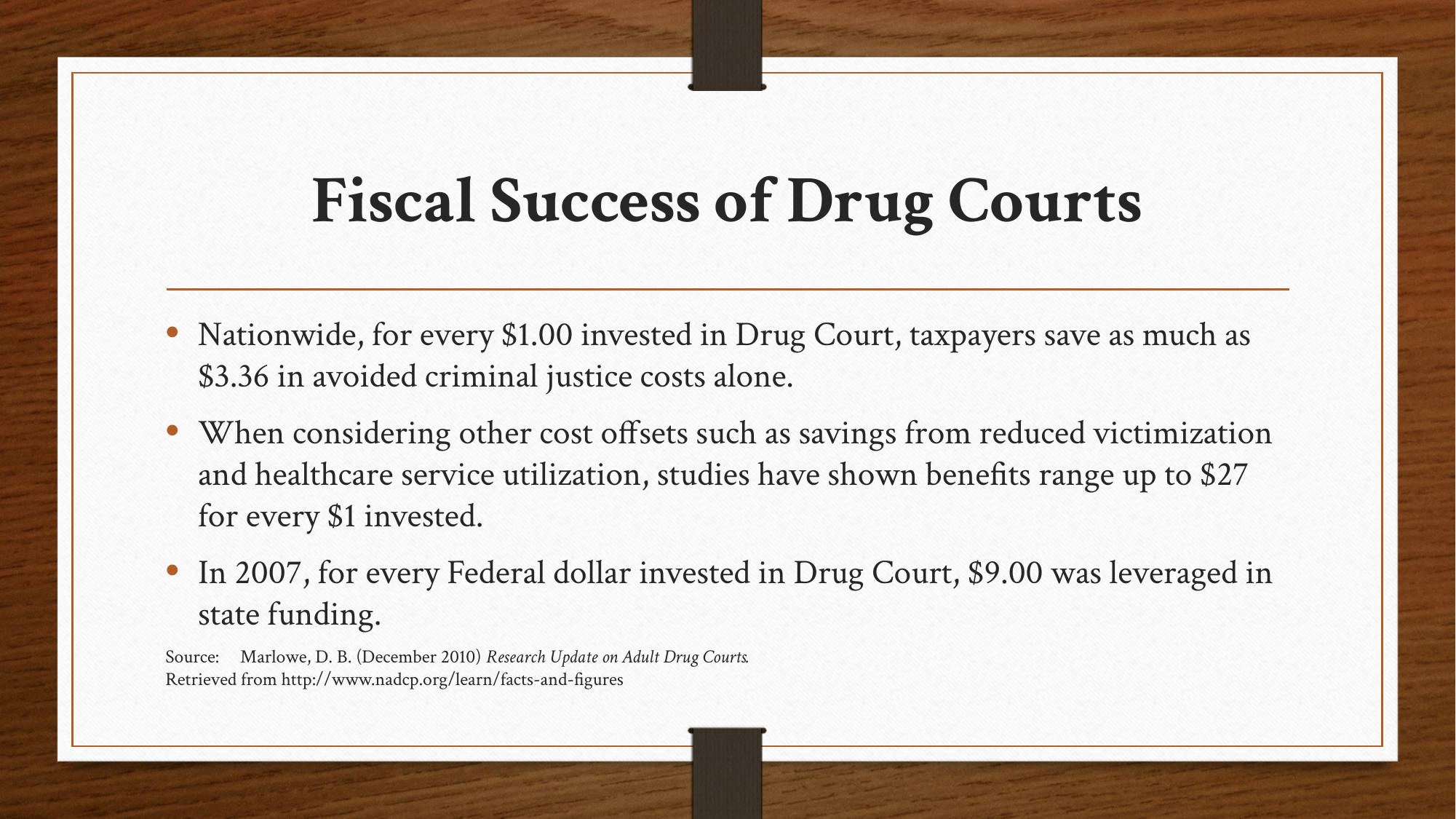

# Fiscal Success of Drug Courts
Nationwide, for every $1.00 invested in Drug Court, taxpayers save as much as $3.36 in avoided criminal justice costs alone.
When considering other cost offsets such as savings from reduced victimization and healthcare service utilization, studies have shown benefits range up to $27 for every $1 invested.
In 2007, for every Federal dollar invested in Drug Court, $9.00 was leveraged in state funding.
Source:     Marlowe, D. B. (December 2010) Research Update on Adult Drug Courts.
Retrieved from http://www.nadcp.org/learn/facts-and-figures